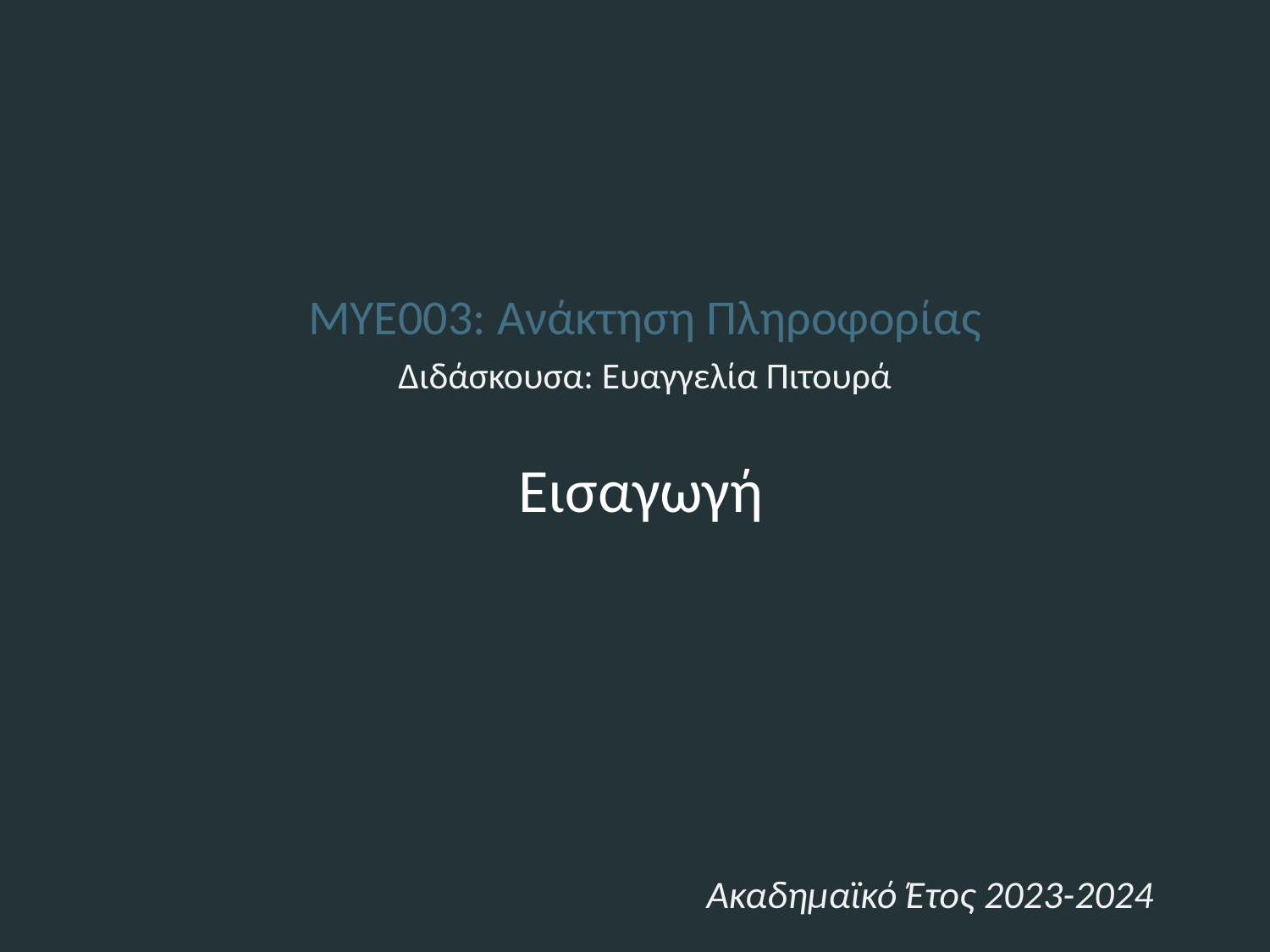

MYE003: Ανάκτηση Πληροφορίας
Διδάσκουσα: Ευαγγελία Πιτουρά

Εισαγωγή
Ακαδημαϊκό Έτος 2023-2024